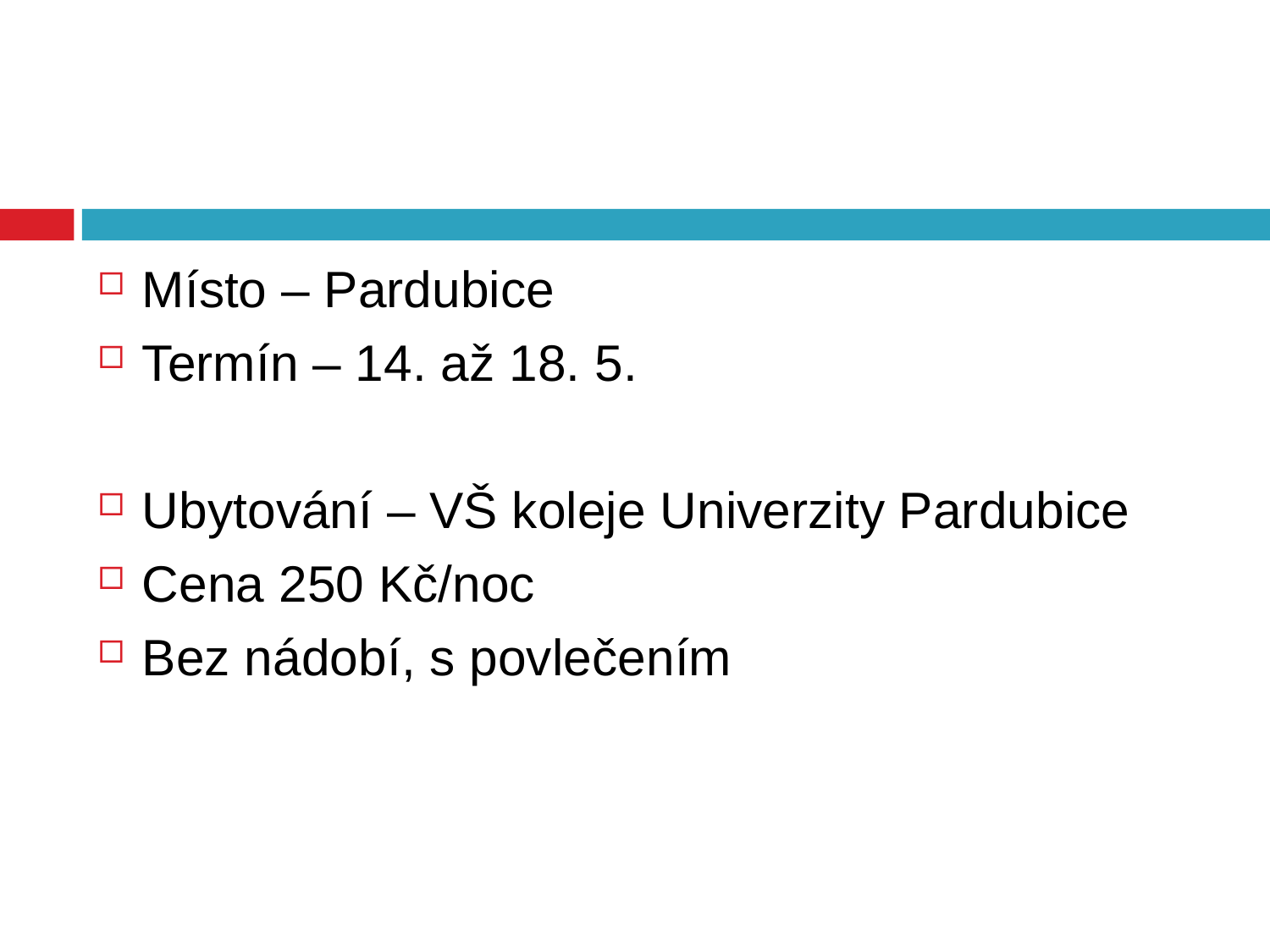

#
Místo – Pardubice
Termín – 14. až 18. 5.

Ubytování – VŠ koleje Univerzity Pardubice
Cena 250 Kč/noc
Bez nádobí, s povlečením